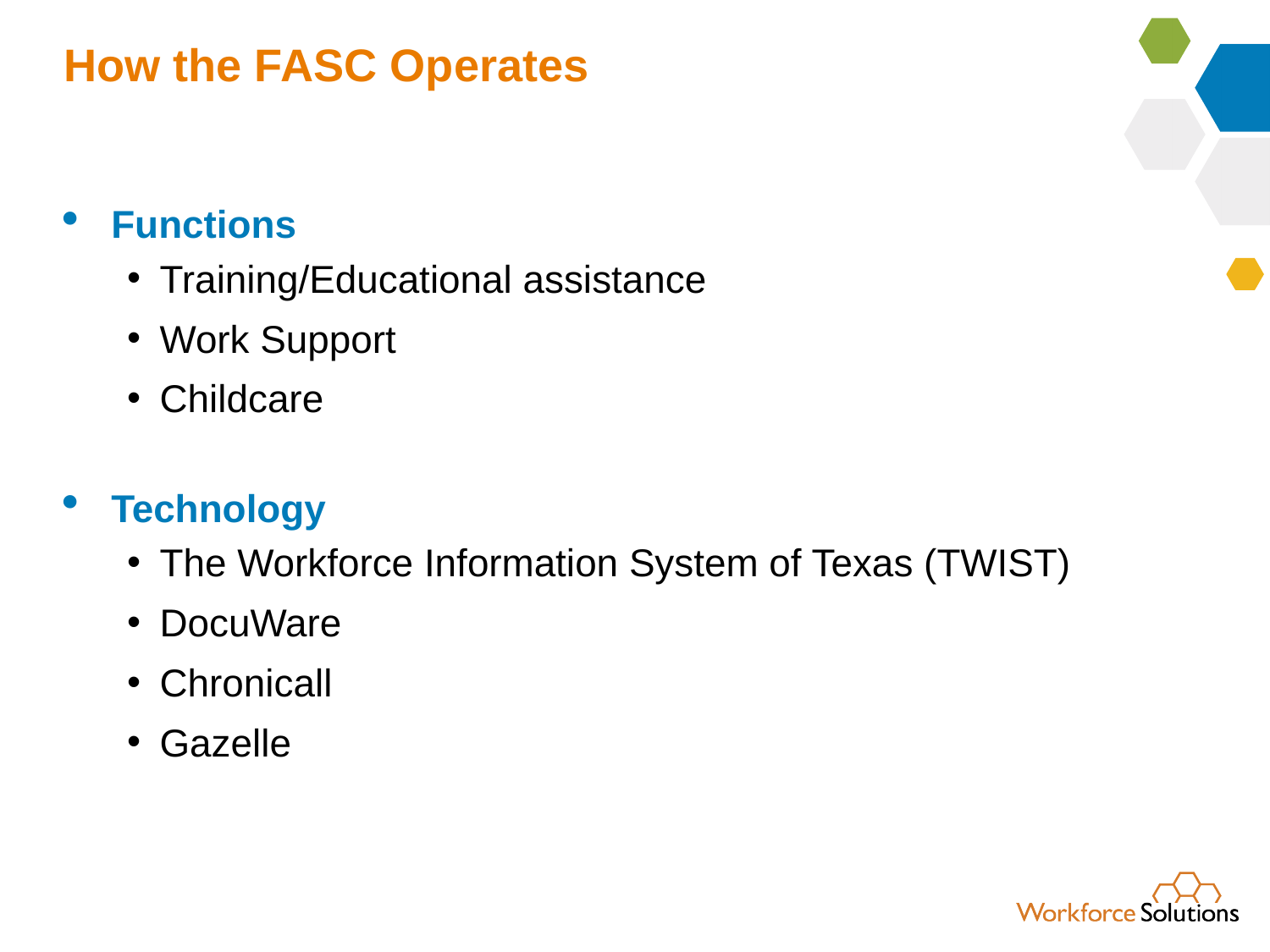

# How the FASC Operates

Functions
Training/Educational assistance
Work Support
Childcare

Technology
The Workforce Information System of Texas (TWIST)
DocuWare
Chronicall
Gazelle